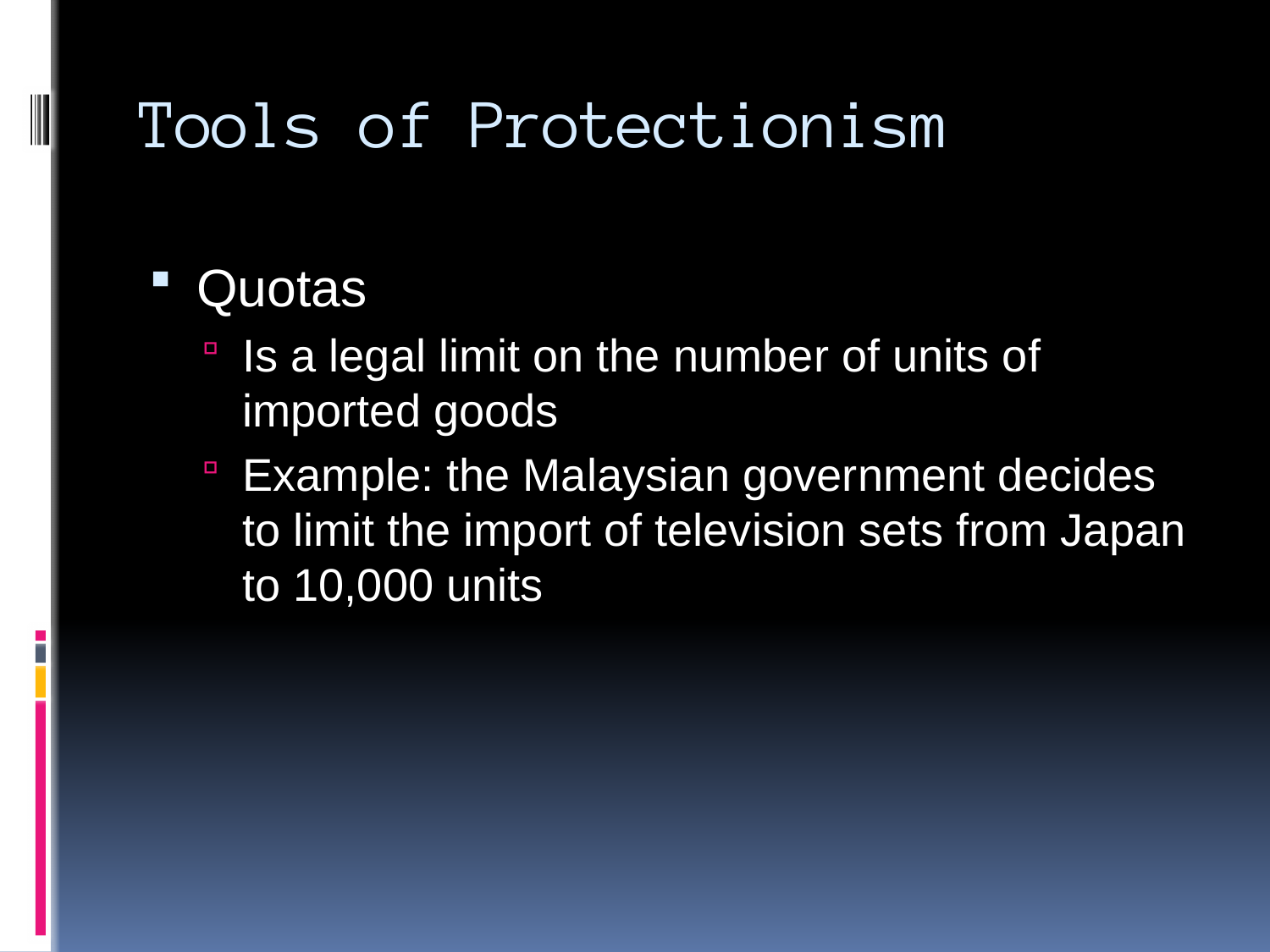

# Tools of Protectionism
Quotas
Is a legal limit on the number of units of imported goods
Example: the Malaysian government decides to limit the import of television sets from Japan to 10,000 units